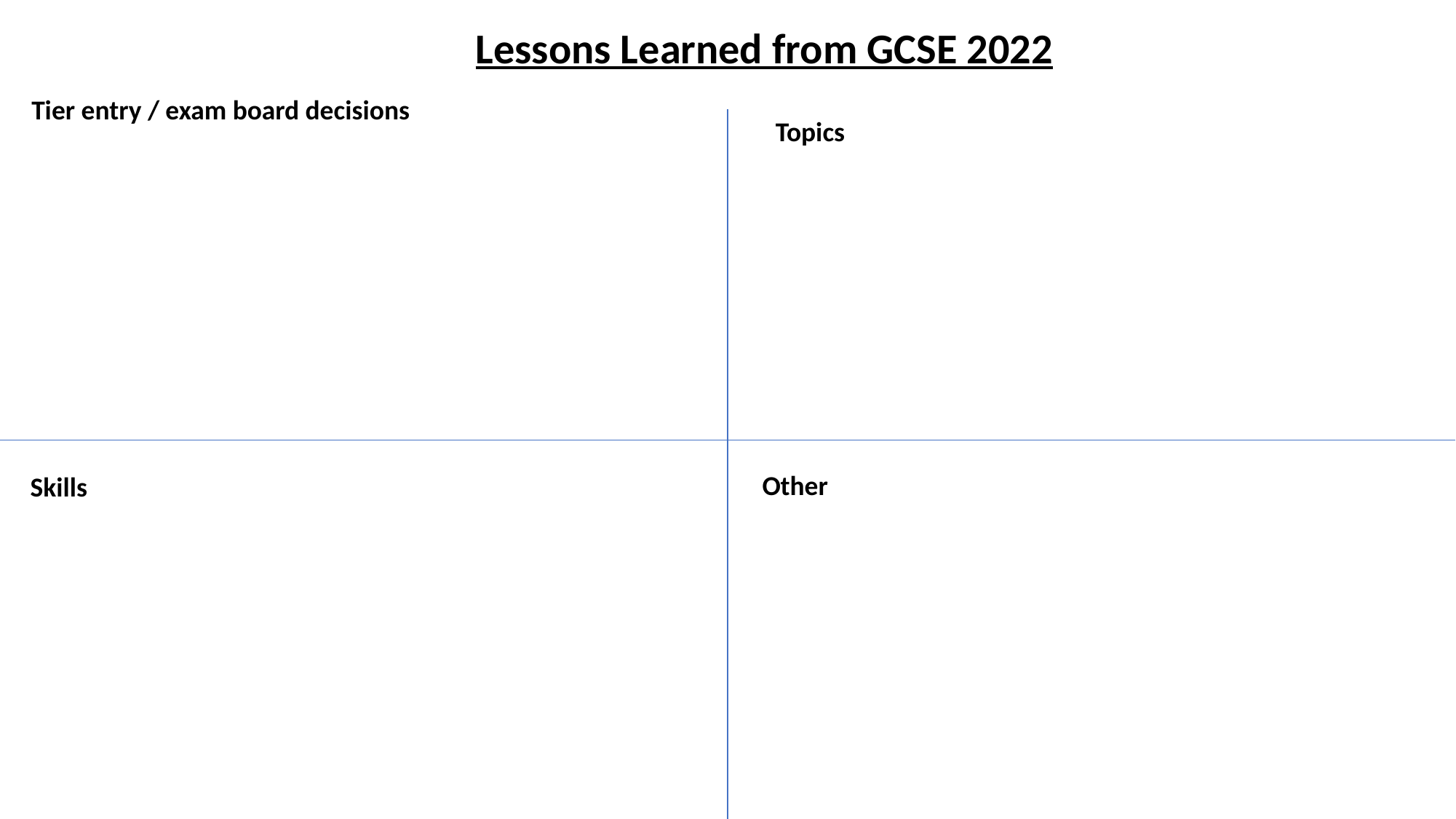

Lessons Learned from GCSE 2022
Tier entry / exam board decisions
Topics
Other
Skills